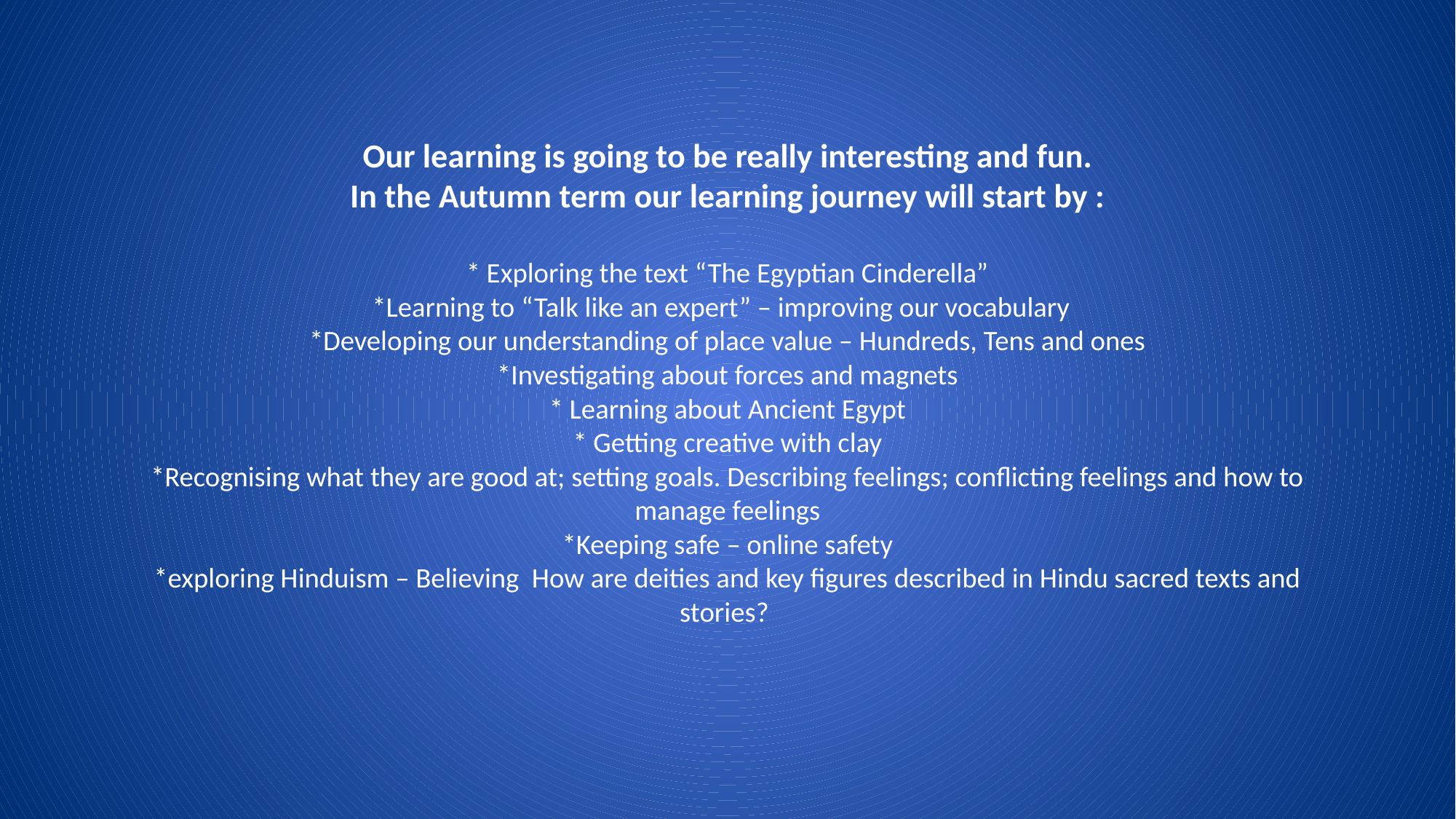

# Our learning is going to be really interesting and fun. In the Autumn term our learning journey will start by : * Exploring the text “The Egyptian Cinderella” *Learning to “Talk like an expert” – improving our vocabulary *Developing our understanding of place value – Hundreds, Tens and ones *Investigating about forces and magnets * Learning about Ancient Egypt * Getting creative with clay *Recognising what they are good at; setting goals. Describing feelings; conflicting feelings and how to manage feelings *Keeping safe – online safety *exploring Hinduism – Believing  How are deities and key figures described in Hindu sacred texts and stories?